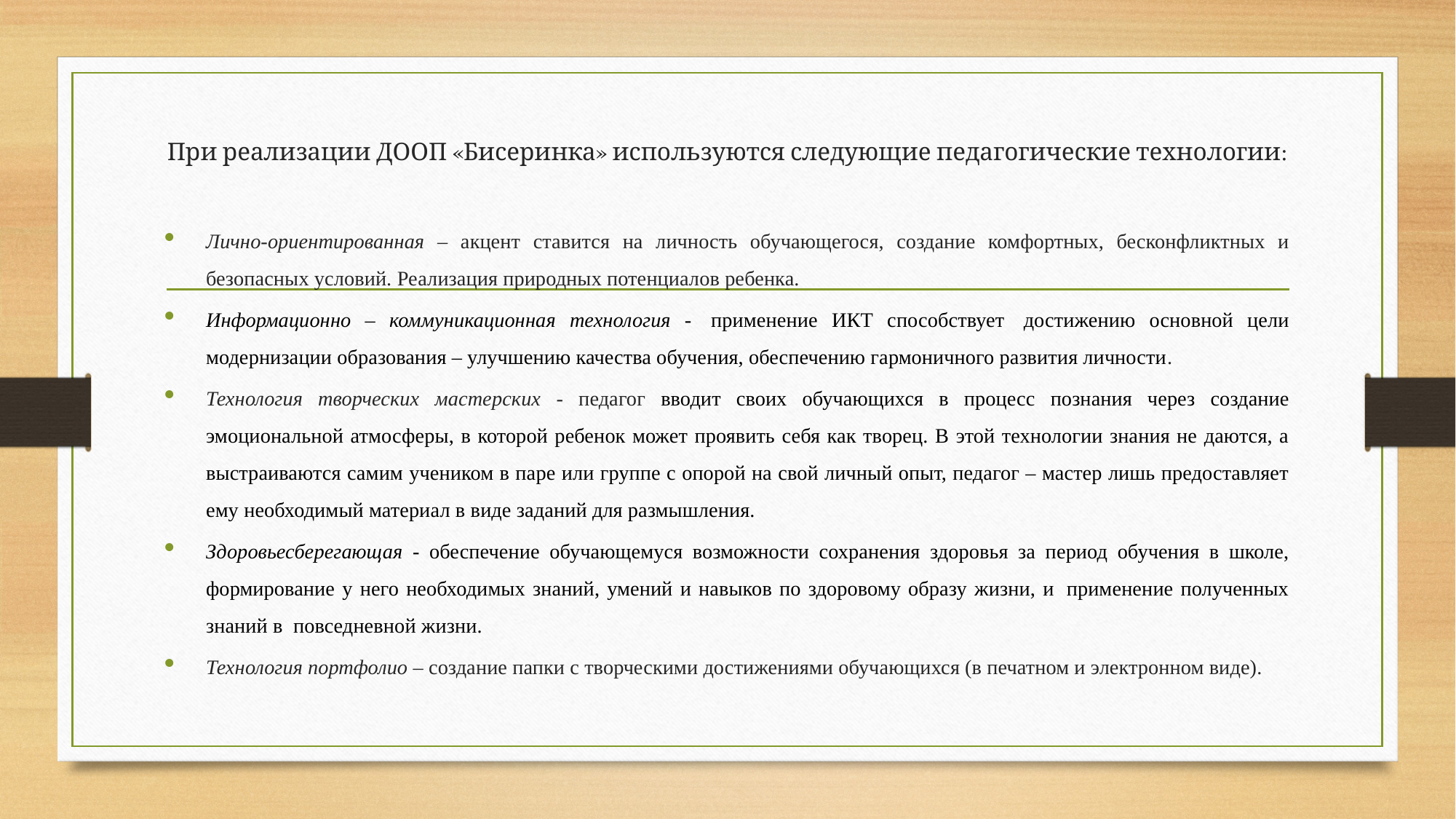

# При реализации ДООП «Бисеринка» используются следующие педагогические технологии:
Лично-ориентированная – акцент ставится на личность обучающегося, создание комфортных, бесконфликтных и безопасных условий. Реализация природных потенциалов ребенка.
Информационно – коммуникационная технология -  применение ИКТ способствует  достижению основной цели модернизации образования – улучшению качества обучения, обеспечению гармоничного развития личности.
Технология творческих мастерских - педагог вводит своих обучающихся в процесс познания через создание эмоциональной атмосферы, в которой ребенок может проявить себя как творец. В этой технологии знания не даются, а выстраиваются самим учеником в паре или группе с опорой на свой личный опыт, педагог – мастер лишь предоставляет ему необходимый материал в виде заданий для размышления.
Здоровьесберегающая - обеспечение обучающемуся возможности сохранения здоровья за период обучения в школе, формирование у него необходимых знаний, умений и навыков по здоровому образу жизни, и  применение полученных знаний в  повседневной жизни.
Технология портфолио – создание папки с творческими достижениями обучающихся (в печатном и электронном виде).